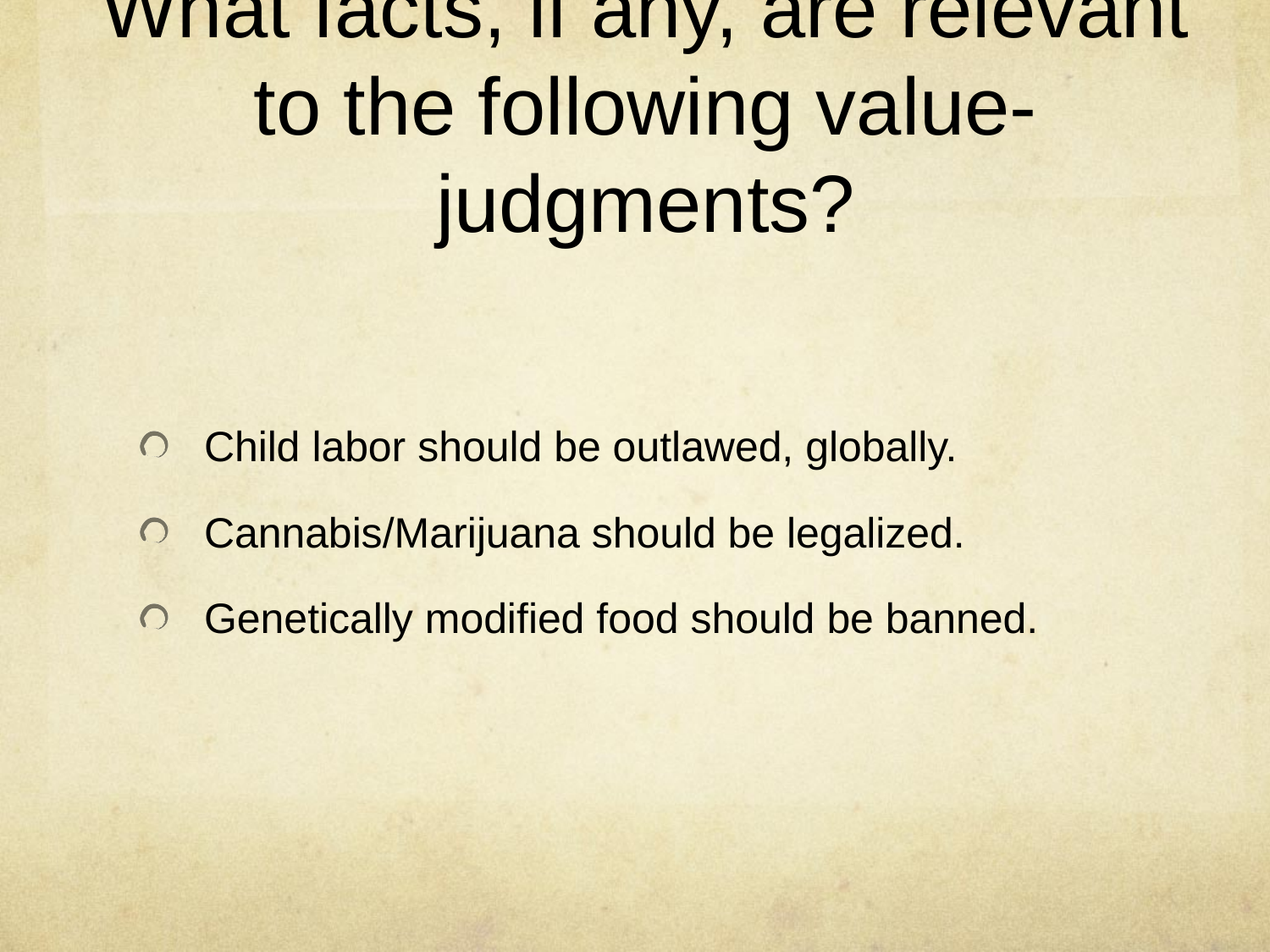

# What facts, if any, are relevant to the following value-judgments?

Child labor should be outlawed, globally.
Cannabis/Marijuana should be legalized.
Genetically modified food should be banned.